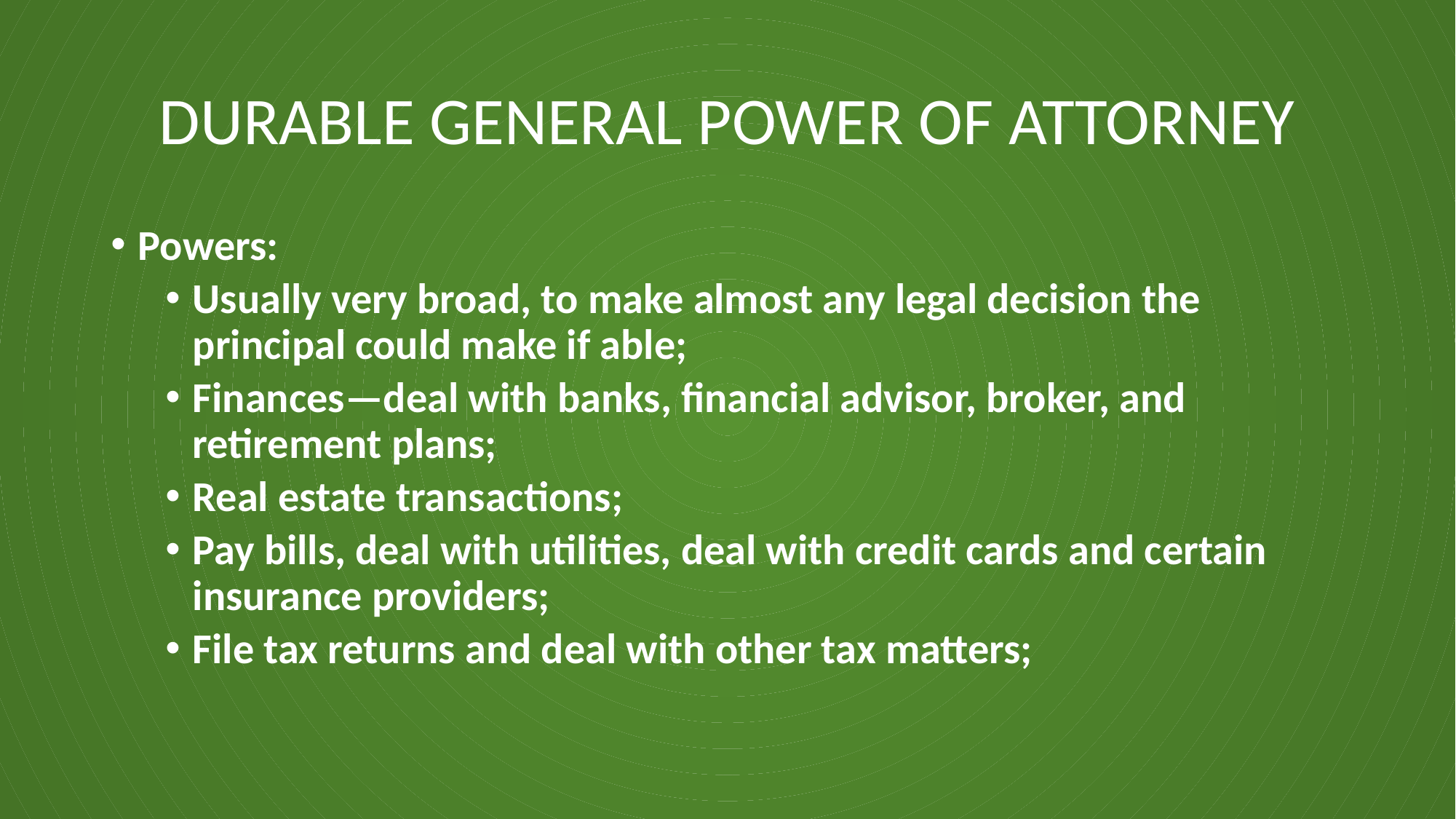

# DURABLE GENERAL POWER OF ATTORNEY
Powers:
Usually very broad, to make almost any legal decision the principal could make if able;
Finances—deal with banks, financial advisor, broker, and retirement plans;
Real estate transactions;
Pay bills, deal with utilities, deal with credit cards and certain insurance providers;
File tax returns and deal with other tax matters;